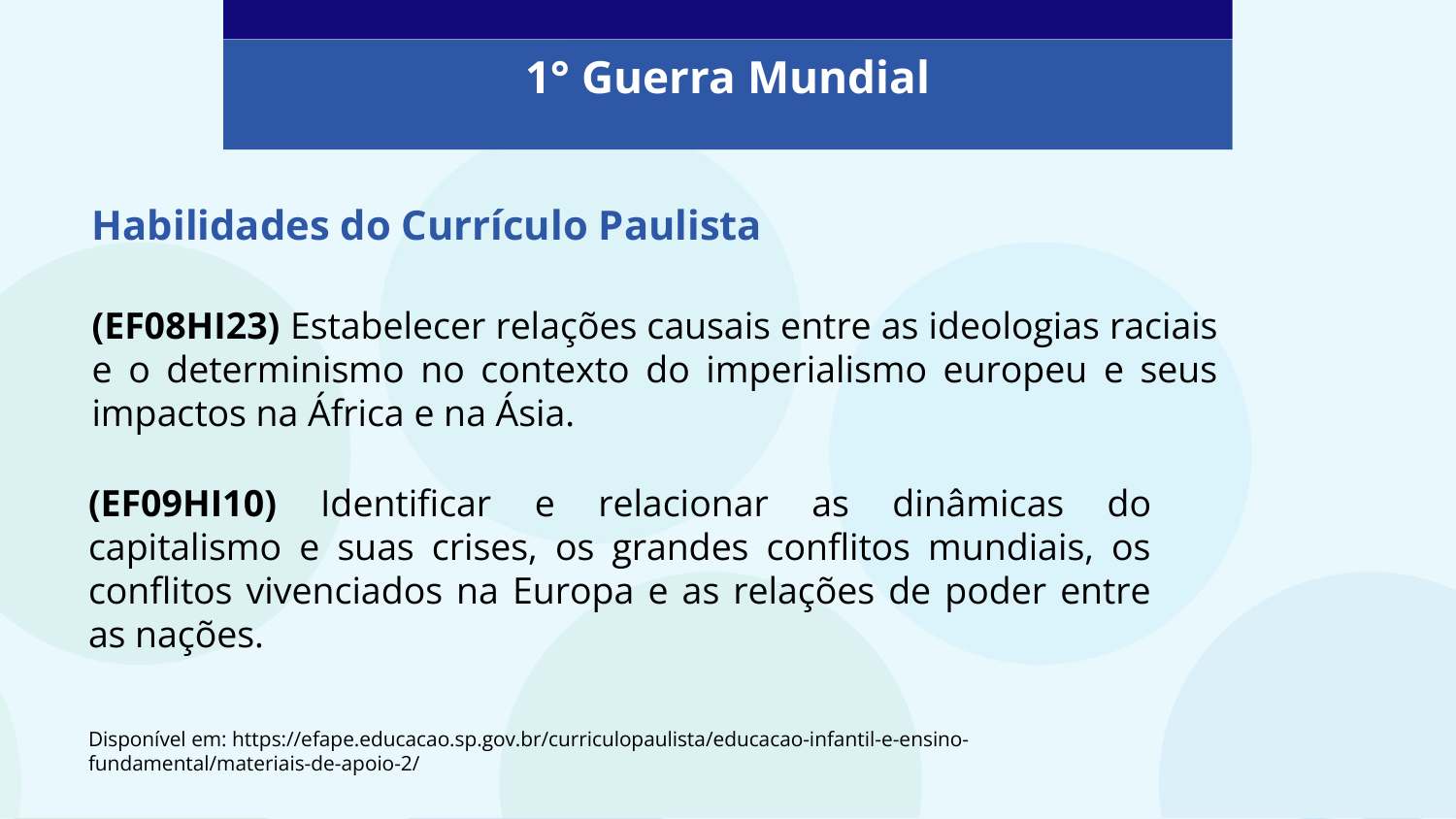

1° Guerra Mundial
Habilidades do Currículo Paulista
(EF08HI23) Estabelecer relações causais entre as ideologias raciais e o determinismo no contexto do imperialismo europeu e seus impactos na África e na Ásia.
(EF09HI10) Identificar e relacionar as dinâmicas do capitalismo e suas crises, os grandes conflitos mundiais, os conflitos vivenciados na Europa e as relações de poder entre as nações.
Disponível em: https://efape.educacao.sp.gov.br/curriculopaulista/educacao-infantil-e-ensino-fundamental/materiais-de-apoio-2/